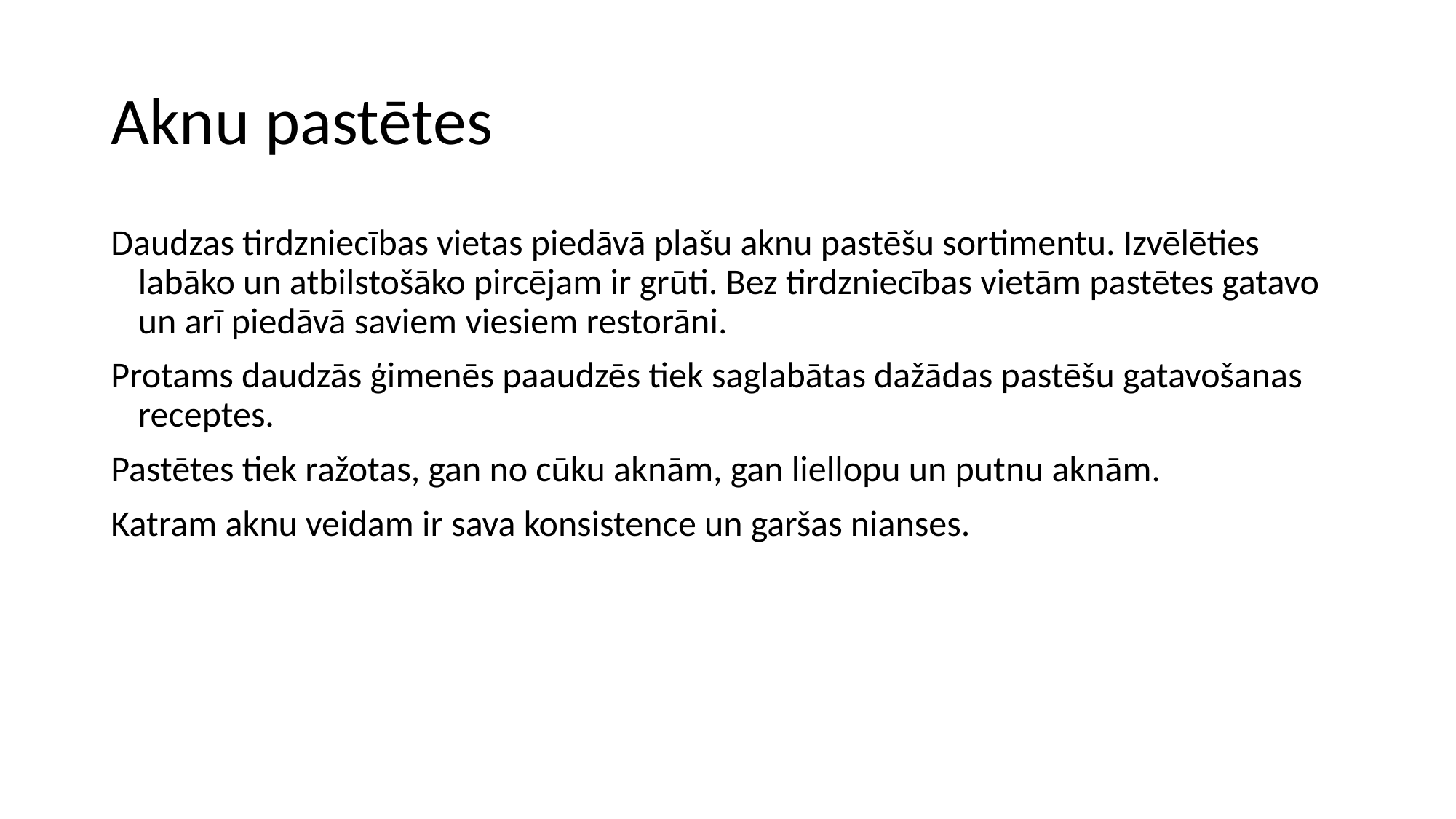

# Aknu pastētes
Daudzas tirdzniecības vietas piedāvā plašu aknu pastēšu sortimentu. Izvēlēties labāko un atbilstošāko pircējam ir grūti. Bez tirdzniecības vietām pastētes gatavo un arī piedāvā saviem viesiem restorāni.
Protams daudzās ģimenēs paaudzēs tiek saglabātas dažādas pastēšu gatavošanas receptes.
Pastētes tiek ražotas, gan no cūku aknām, gan liellopu un putnu aknām.
Katram aknu veidam ir sava konsistence un garšas nianses.